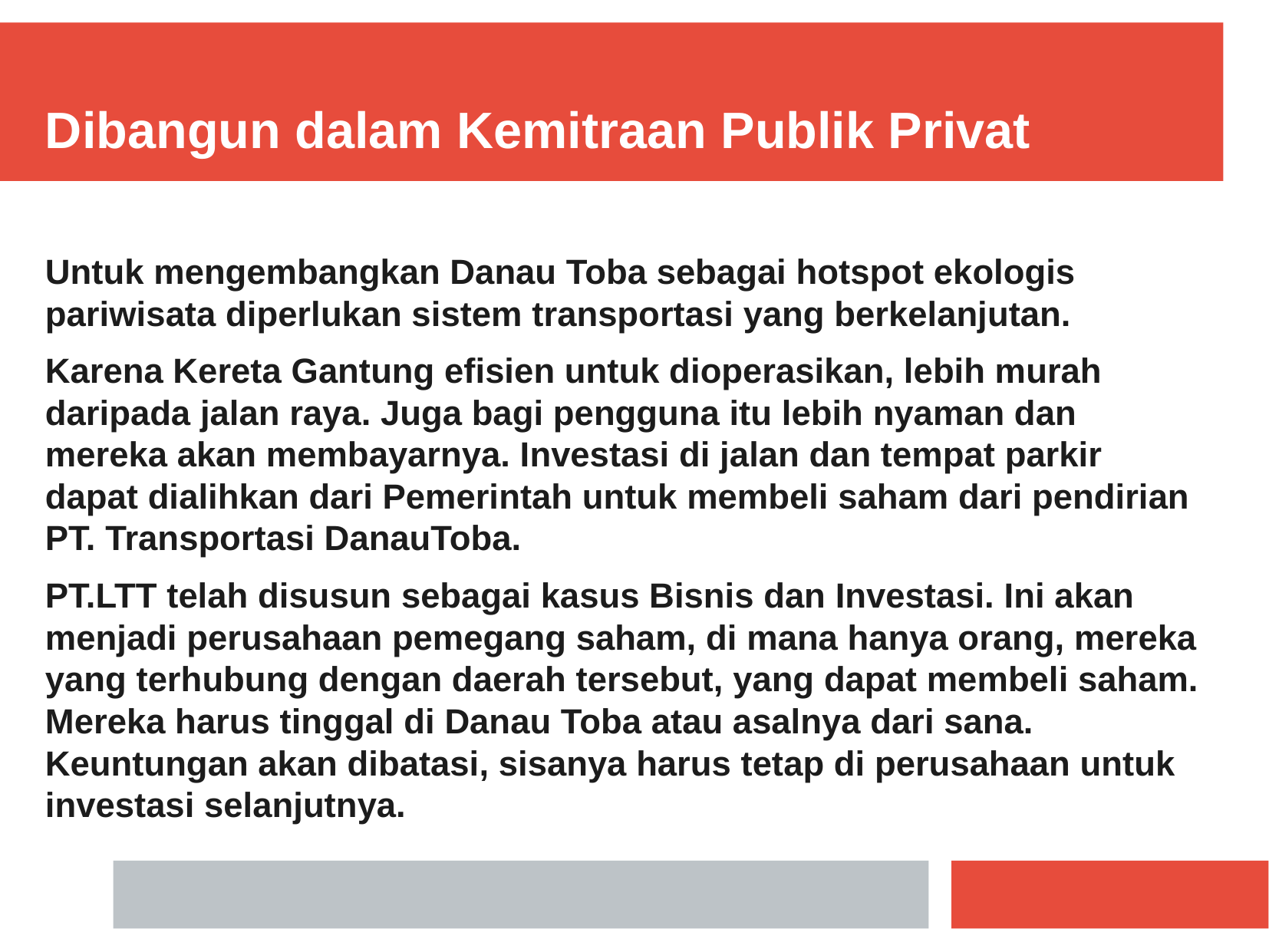

Dibangun dalam Kemitraan Publik Privat
Untuk mengembangkan Danau Toba sebagai hotspot ekologis pariwisata diperlukan sistem transportasi yang berkelanjutan.
Karena Kereta Gantung efisien untuk dioperasikan, lebih murah daripada jalan raya. Juga bagi pengguna itu lebih nyaman dan mereka akan membayarnya. Investasi di jalan dan tempat parkir dapat dialihkan dari Pemerintah untuk membeli saham dari pendirian PT. Transportasi DanauToba.
PT.LTT telah disusun sebagai kasus Bisnis dan Investasi. Ini akan menjadi perusahaan pemegang saham, di mana hanya orang, mereka yang terhubung dengan daerah tersebut, yang dapat membeli saham. Mereka harus tinggal di Danau Toba atau asalnya dari sana. Keuntungan akan dibatasi, sisanya harus tetap di perusahaan untuk investasi selanjutnya.